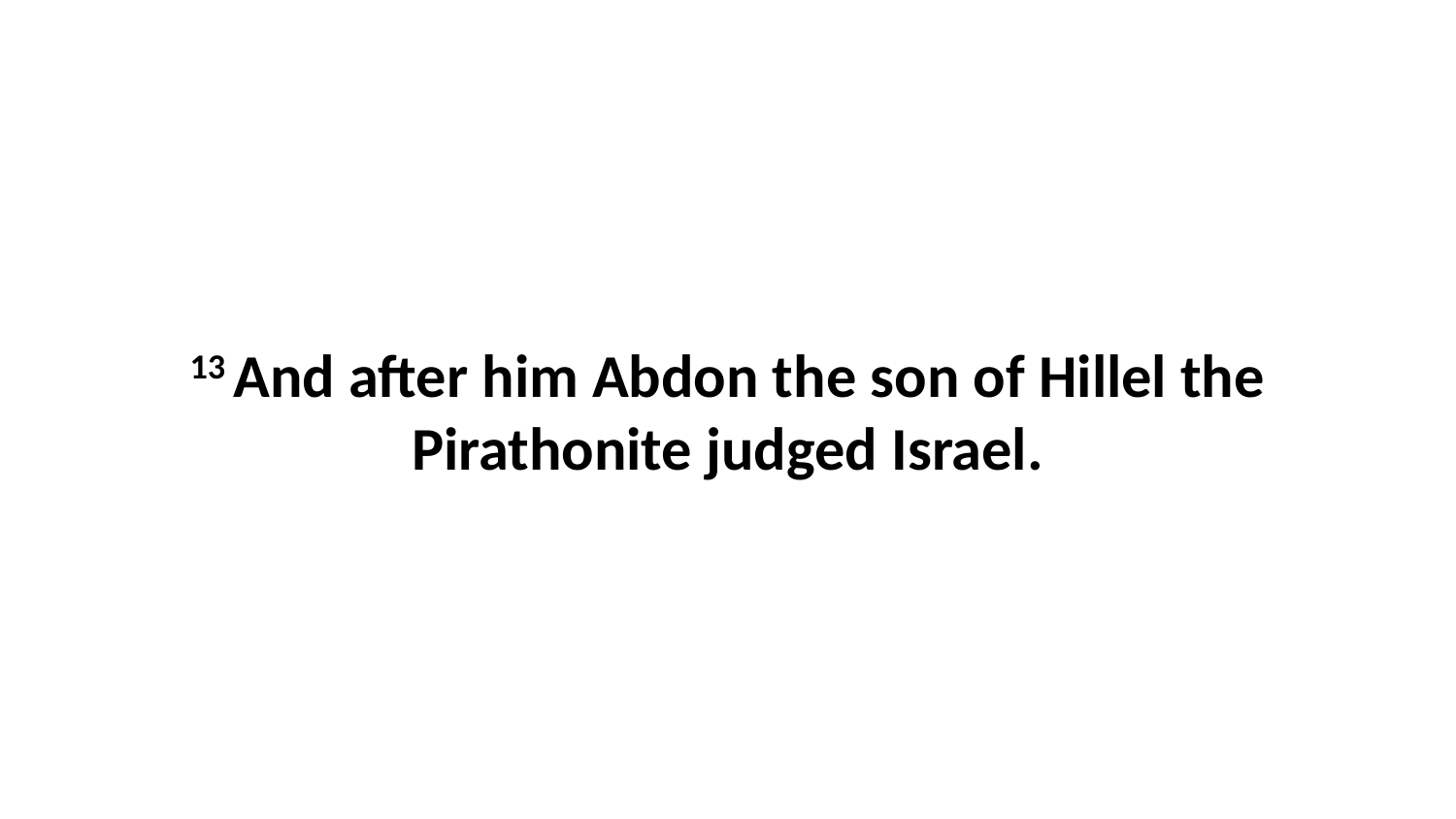

13 And after him Abdon the son of Hillel the Pirathonite judged Israel.